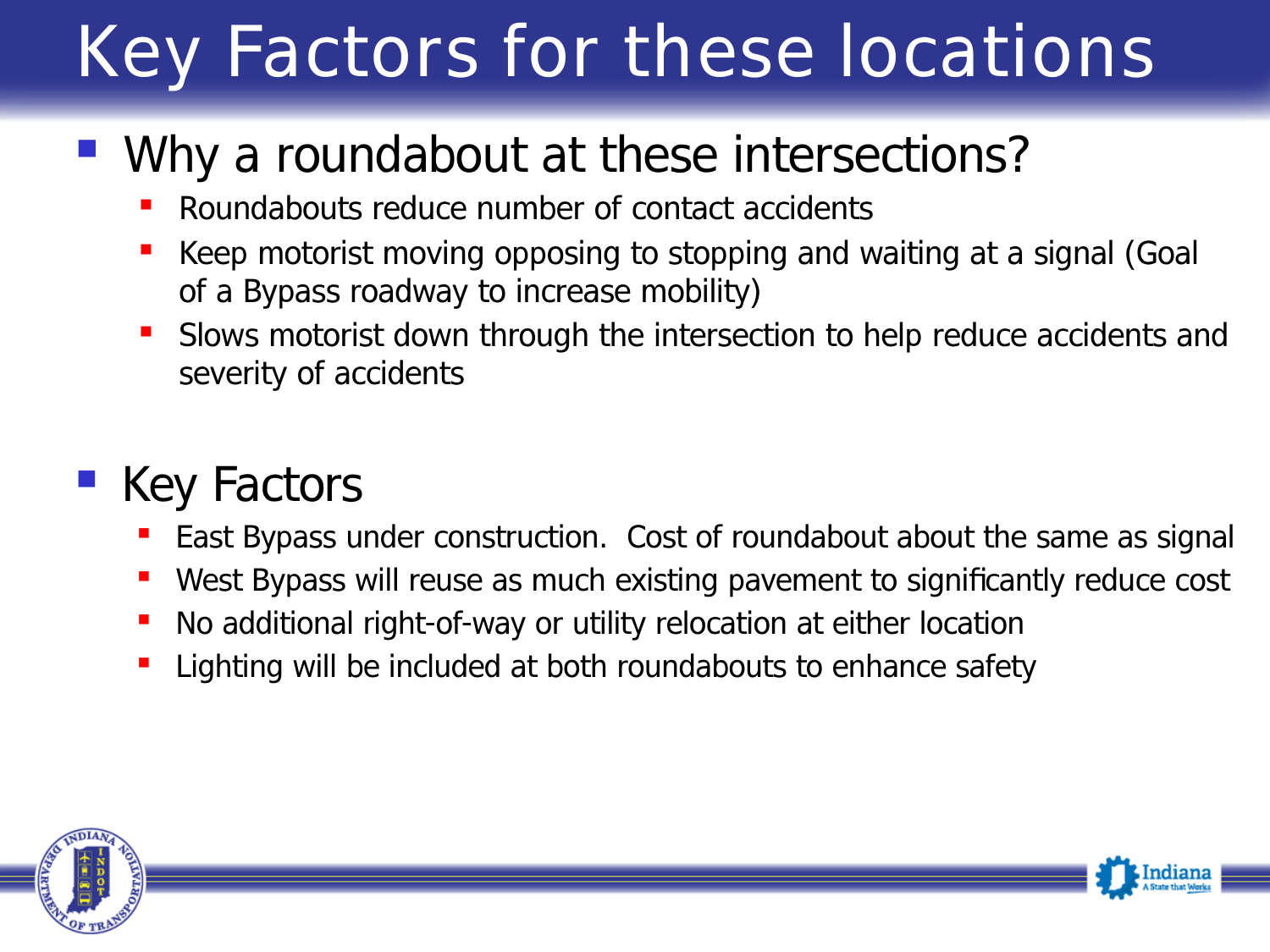

# Key Factors for these locations
Why a roundabout at these intersections?
Roundabouts reduce number of contact accidents
Keep motorist moving opposing to stopping and waiting at a signal (Goal of a Bypass roadway to increase mobility)
Slows motorist down through the intersection to help reduce accidents and severity of accidents

Key Factors
East Bypass under construction.  Cost of roundabout about the same as signal
West Bypass will reuse as much existing pavement to significantly reduce cost
No additional right-of-way or utility relocation at either location
Lighting will be included at both roundabouts to enhance safety